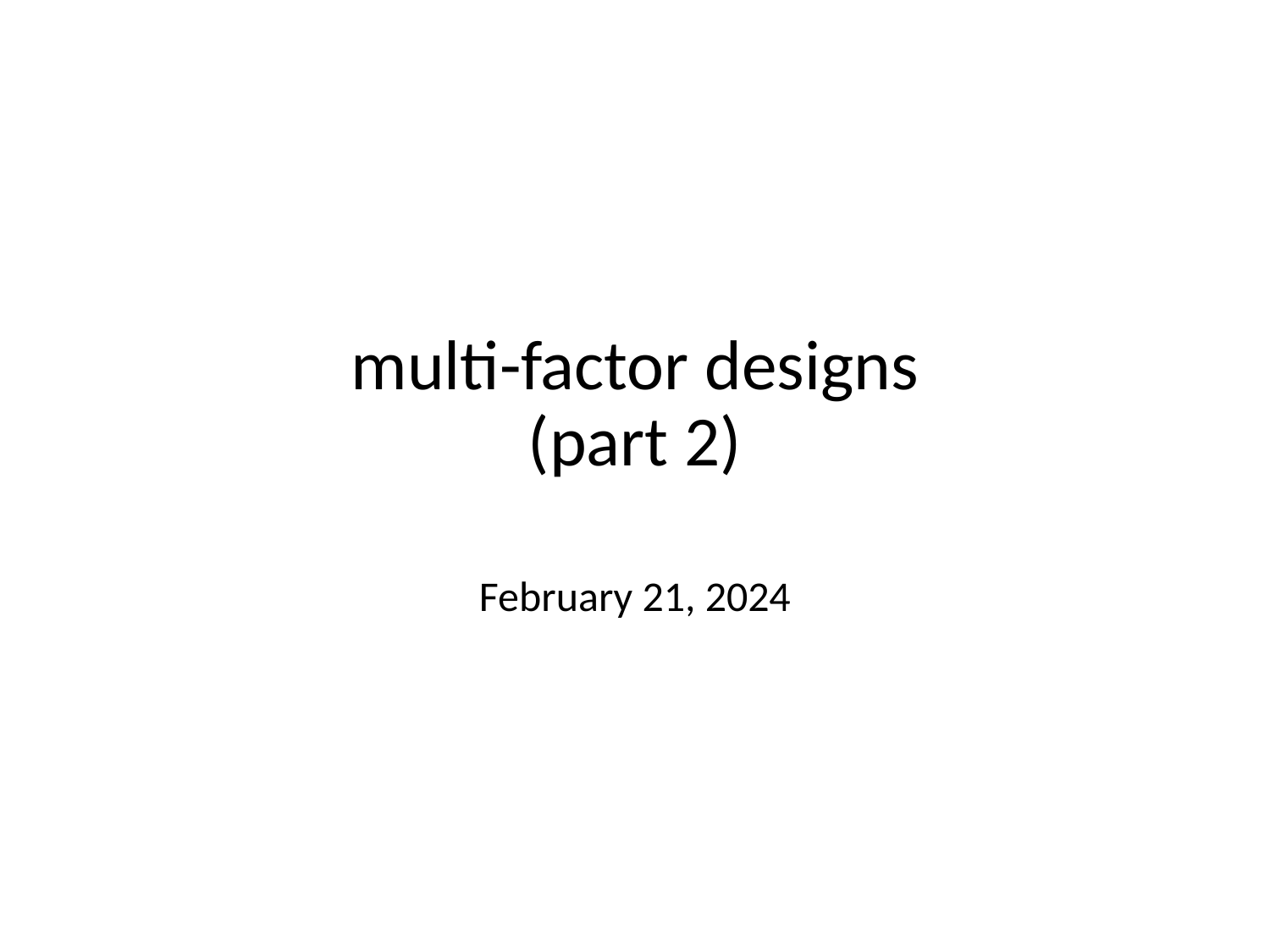

# multi-factor designs (part 2)

February 21, 2024